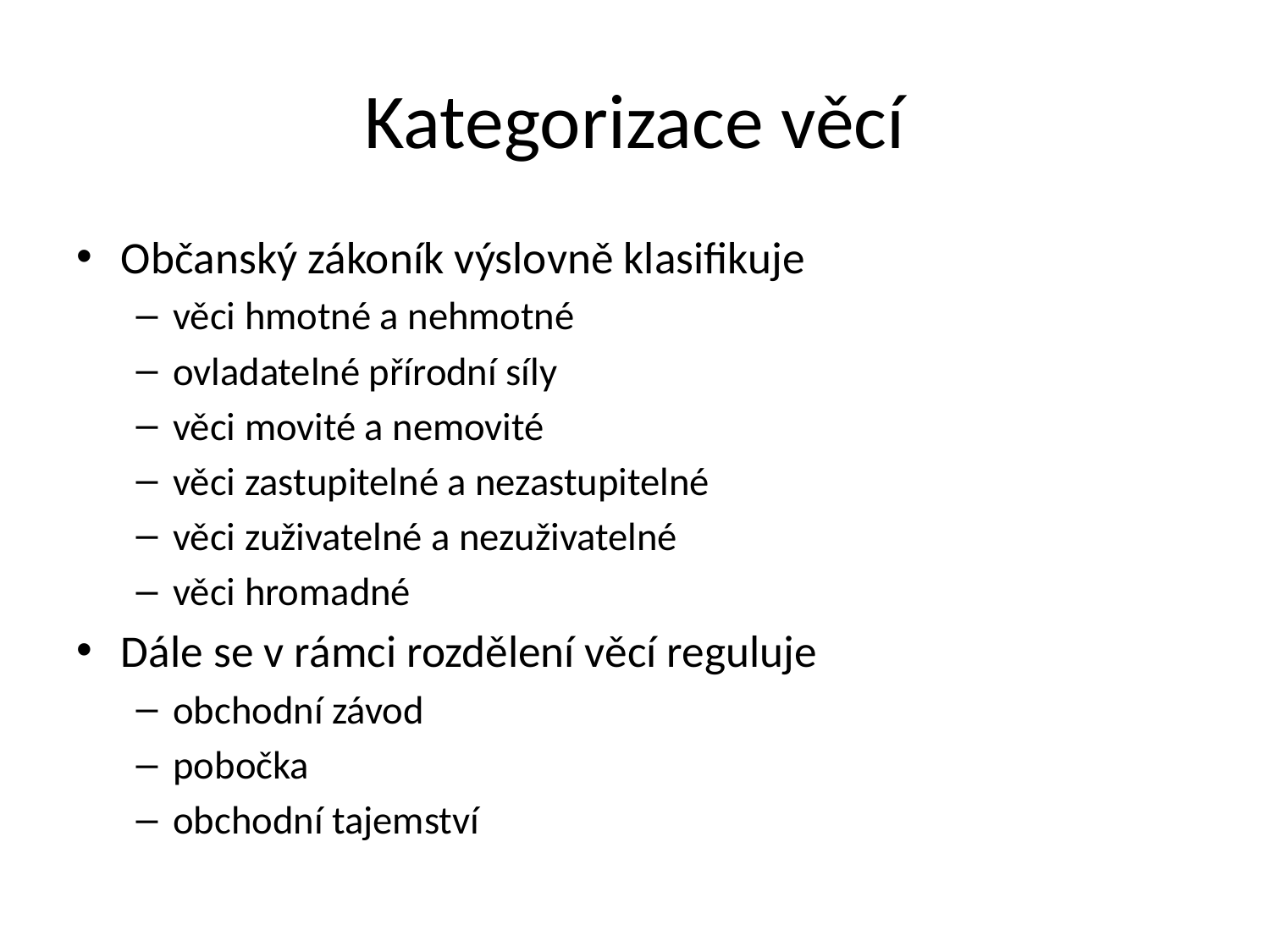

# Kategorizace věcí
Občanský zákoník výslovně klasifikuje
věci hmotné a nehmotné
ovladatelné přírodní síly
věci movité a nemovité
věci zastupitelné a nezastupitelné
věci zuživatelné a nezuživatelné
věci hromadné
Dále se v rámci rozdělení věcí reguluje
obchodní závod
pobočka
obchodní tajemství